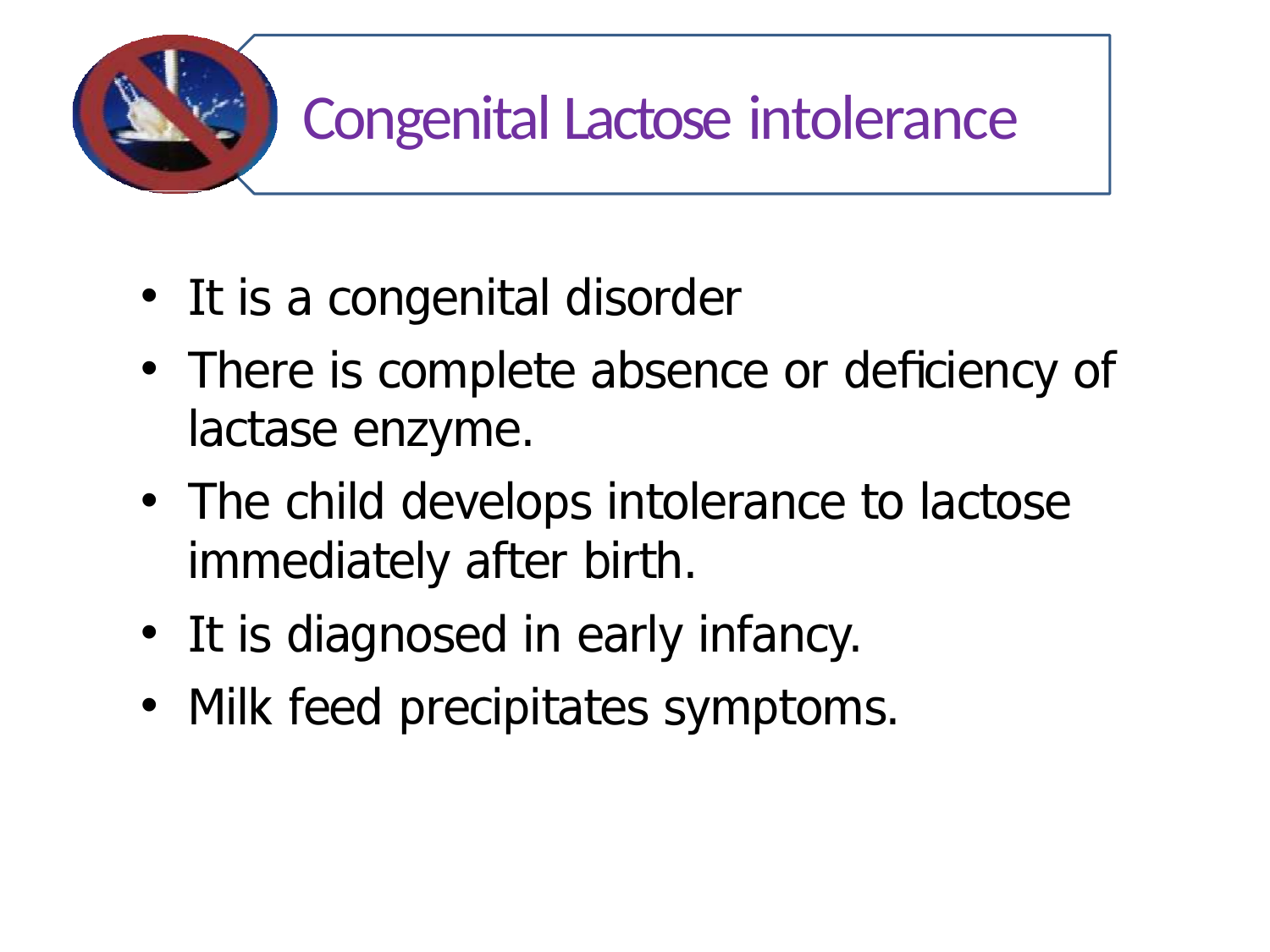

Congenital Lactose intolerance
It is a congenital disorder
There is complete absence or deficiency of  lactase enzyme.
The child develops intolerance to lactose  immediately after birth.
It is diagnosed in early infancy.
Milk feed precipitates symptoms.